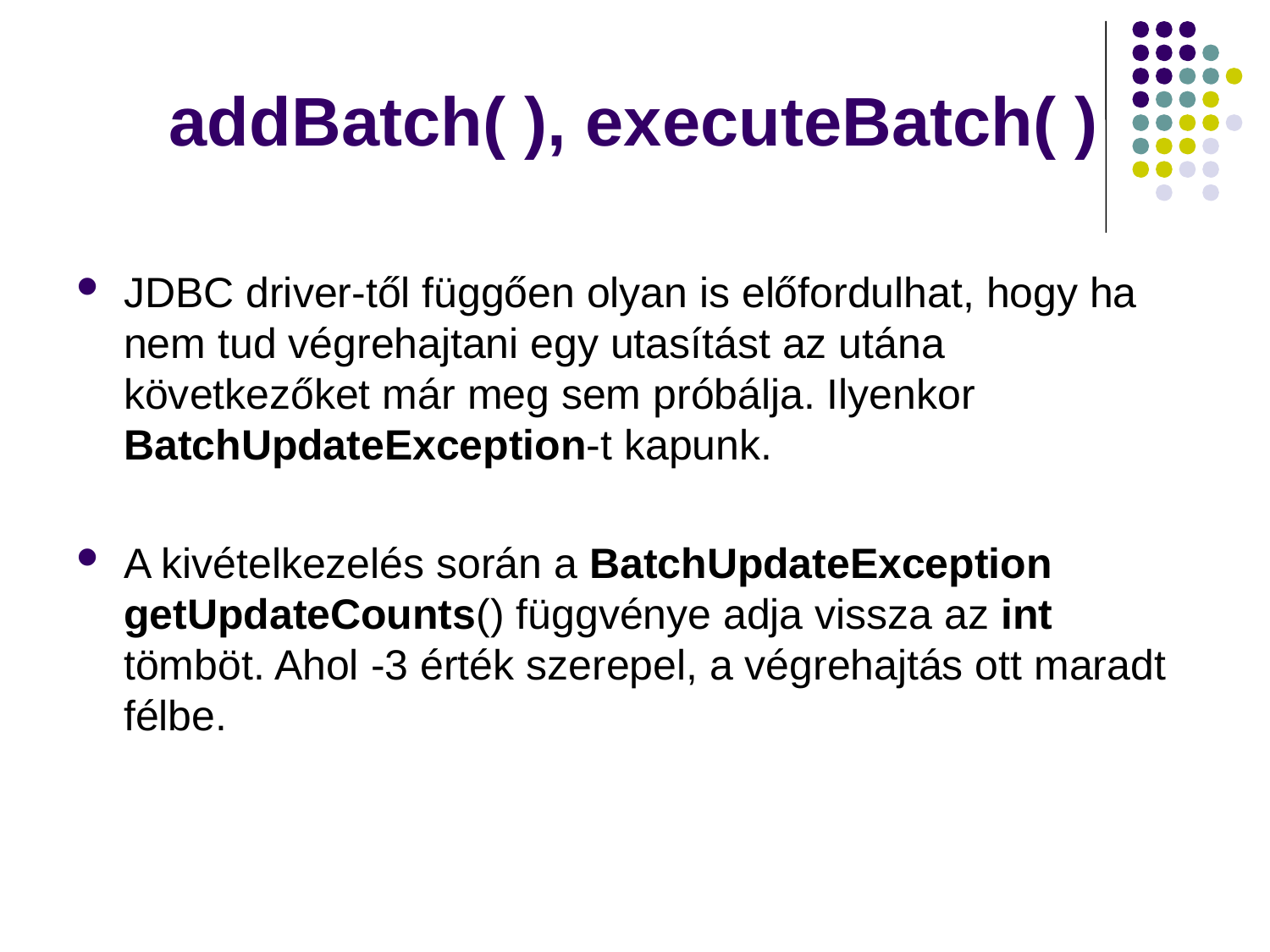

# addBatch( ), executeBatch( )
JDBC driver-től függően olyan is előfordulhat, hogy ha nem tud végrehajtani egy utasítást az utána következőket már meg sem próbálja. Ilyenkor BatchUpdateException-t kapunk.

A kivételkezelés során a BatchUpdateException getUpdateCounts() függvénye adja vissza az int tömböt. Ahol -3 érték szerepel, a végrehajtás ott maradt félbe.